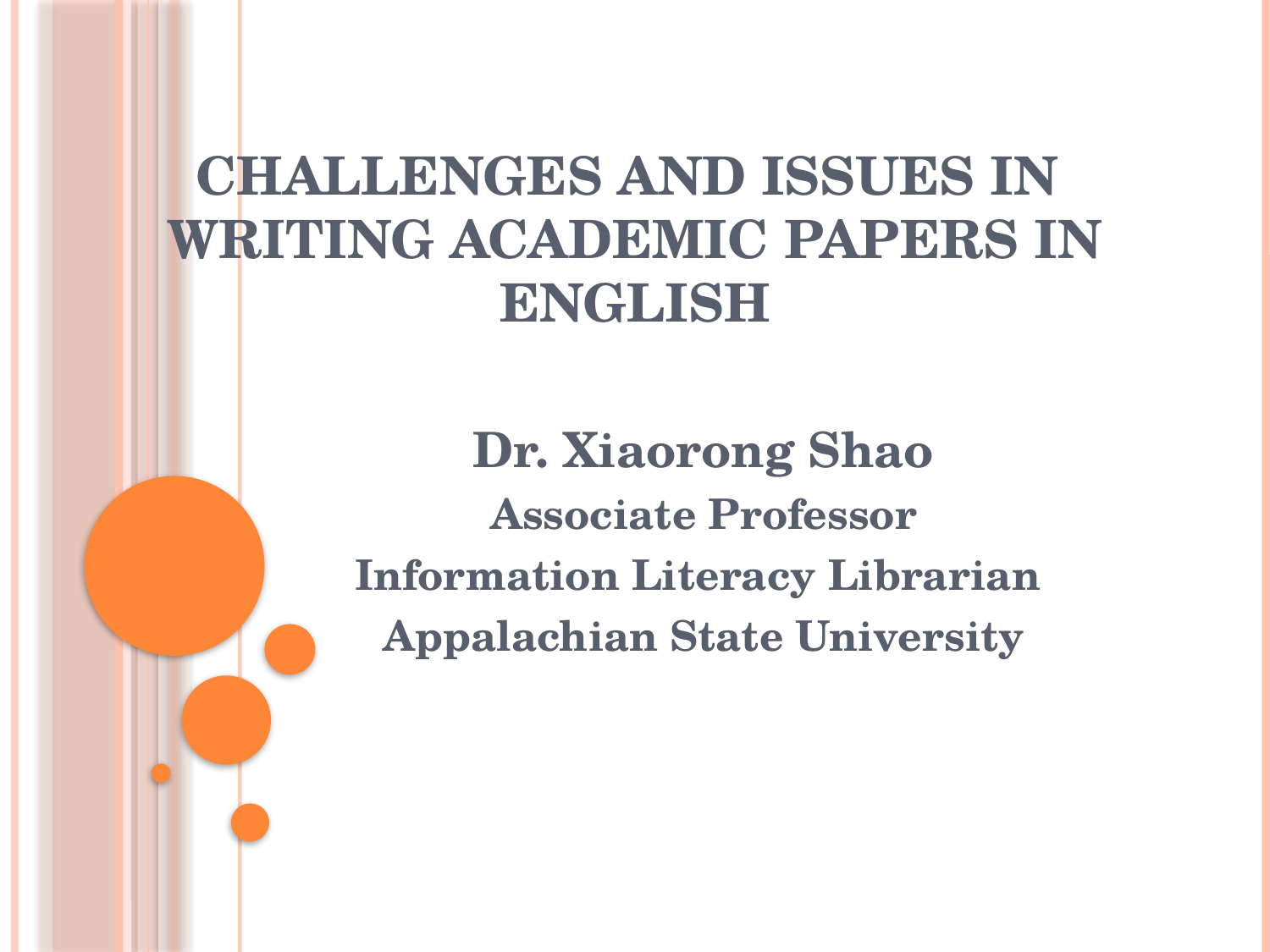

# Challenges and Issues in Writing Academic Papers in English
Dr. Xiaorong Shao
Associate Professor
Information Literacy Librarian
Appalachian State University